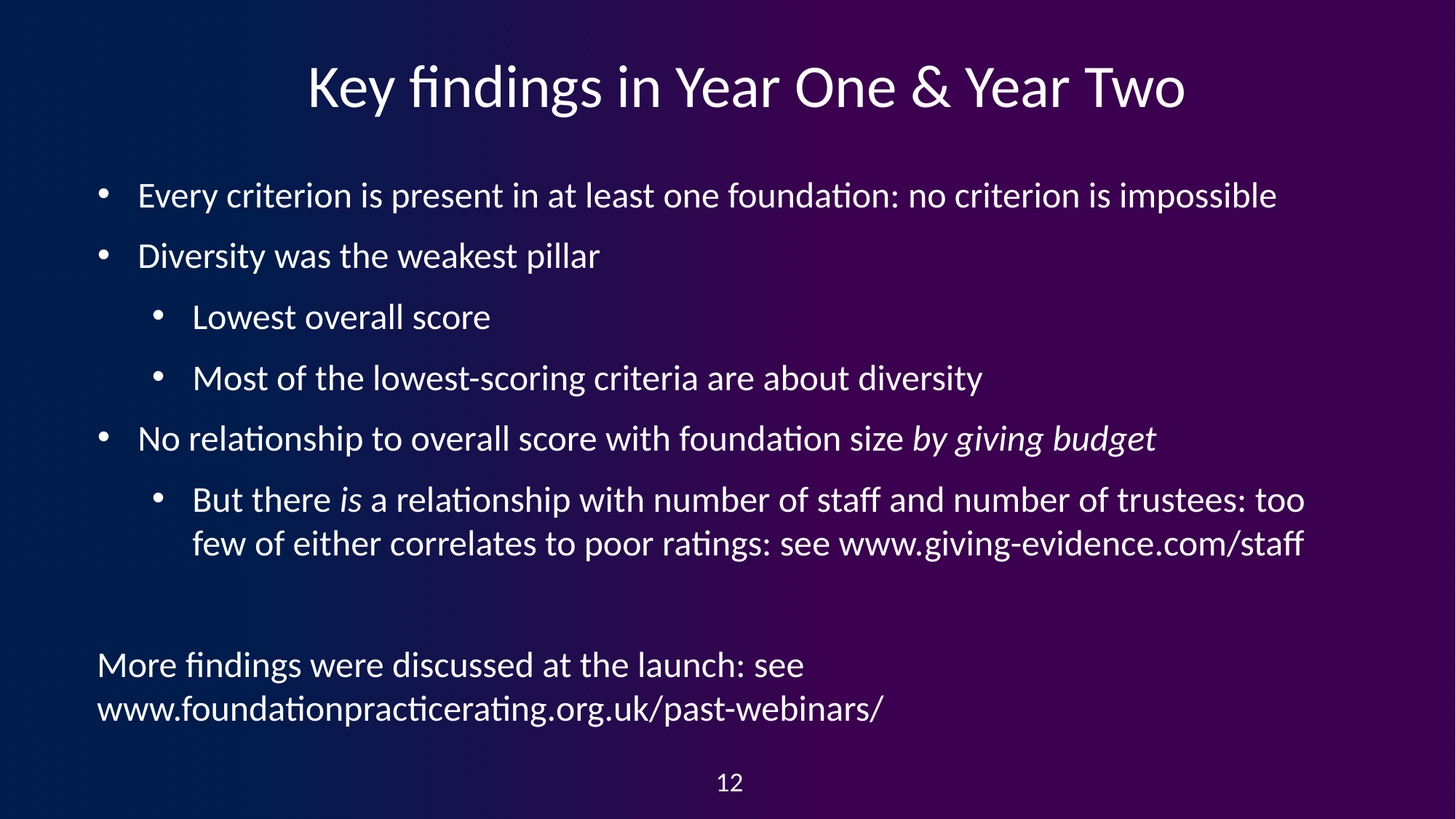

Key findings in Year One & Year Two
Every criterion is present in at least one foundation: no criterion is impossible
Diversity was the weakest pillar
Lowest overall score
Most of the lowest-scoring criteria are about diversity
No relationship to overall score with foundation size by giving budget
But there is a relationship with number of staff and number of trustees: too few of either correlates to poor ratings: see www.giving-evidence.com/staff

More findings were discussed at the launch: see www.foundationpracticerating.org.uk/past-webinars/